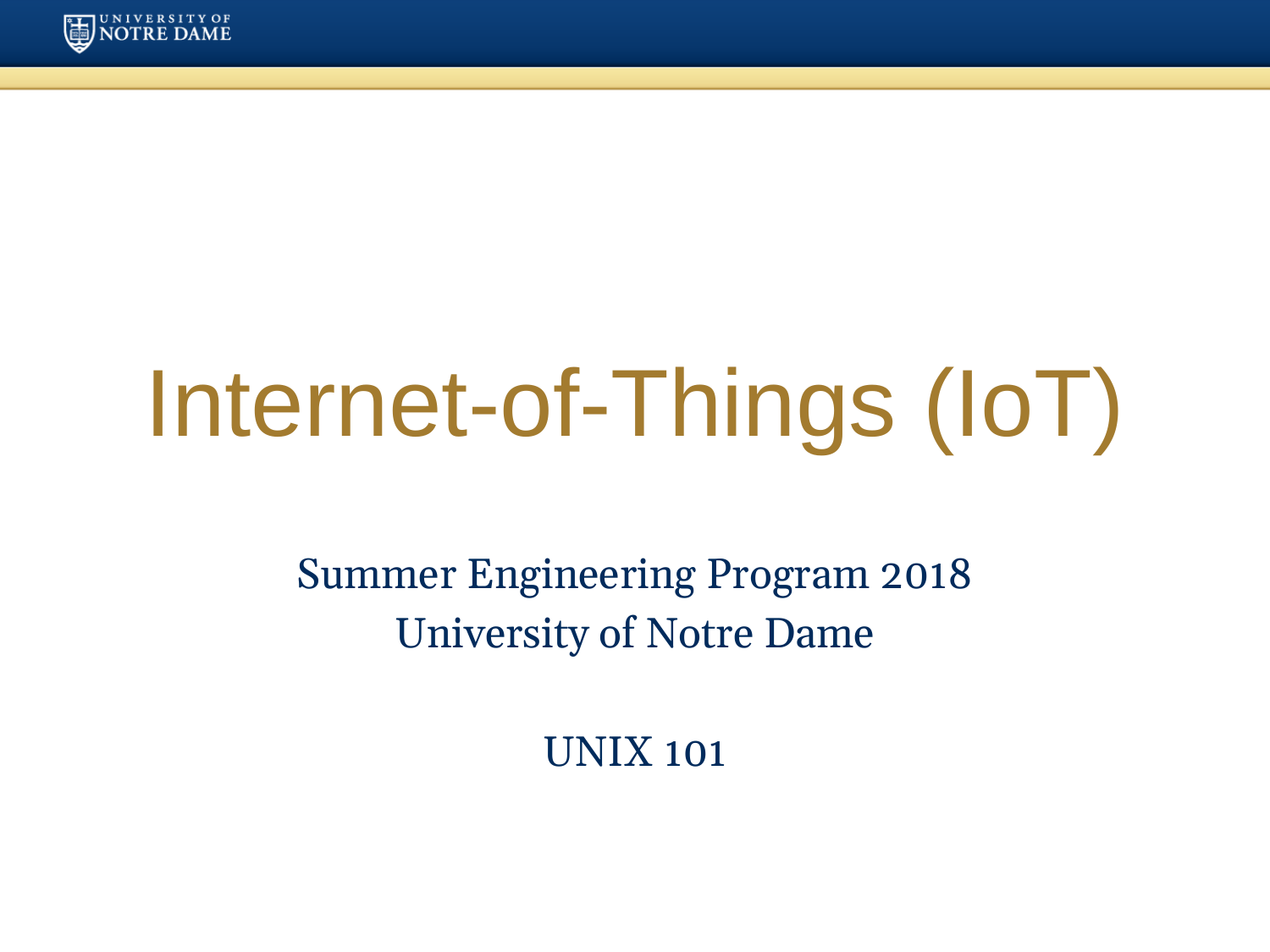

# Internet-of-Things (IoT)
Summer Engineering Program 2018
University of Notre Dame

UNIX 101